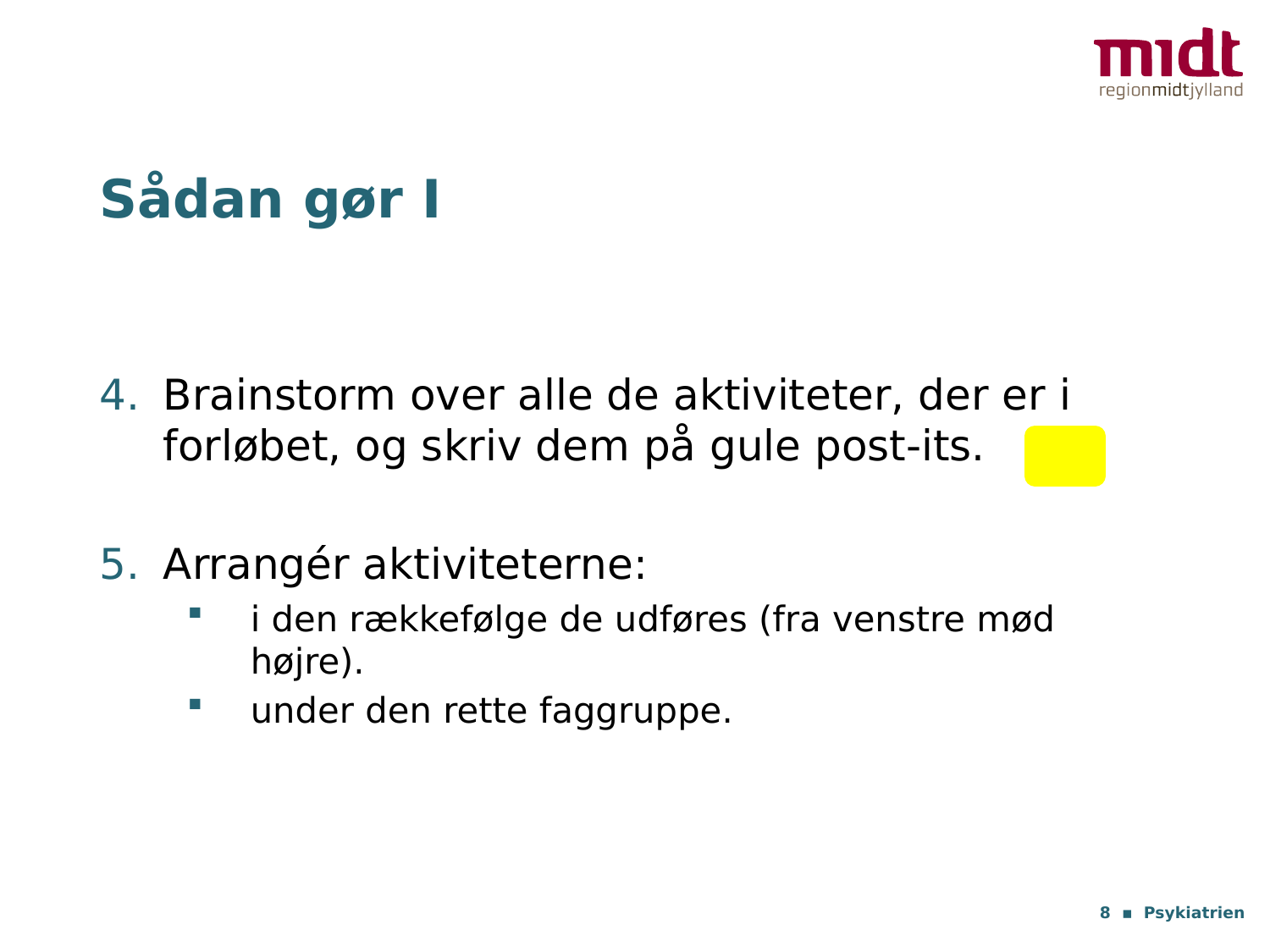

# Sådan gør I
Brainstorm over alle de aktiviteter, der er i forløbet, og skriv dem på gule post-its.

Arrangér aktiviteterne:
i den rækkefølge de udføres (fra venstre mød højre).
under den rette faggruppe.

8  ▪  Psykiatrien